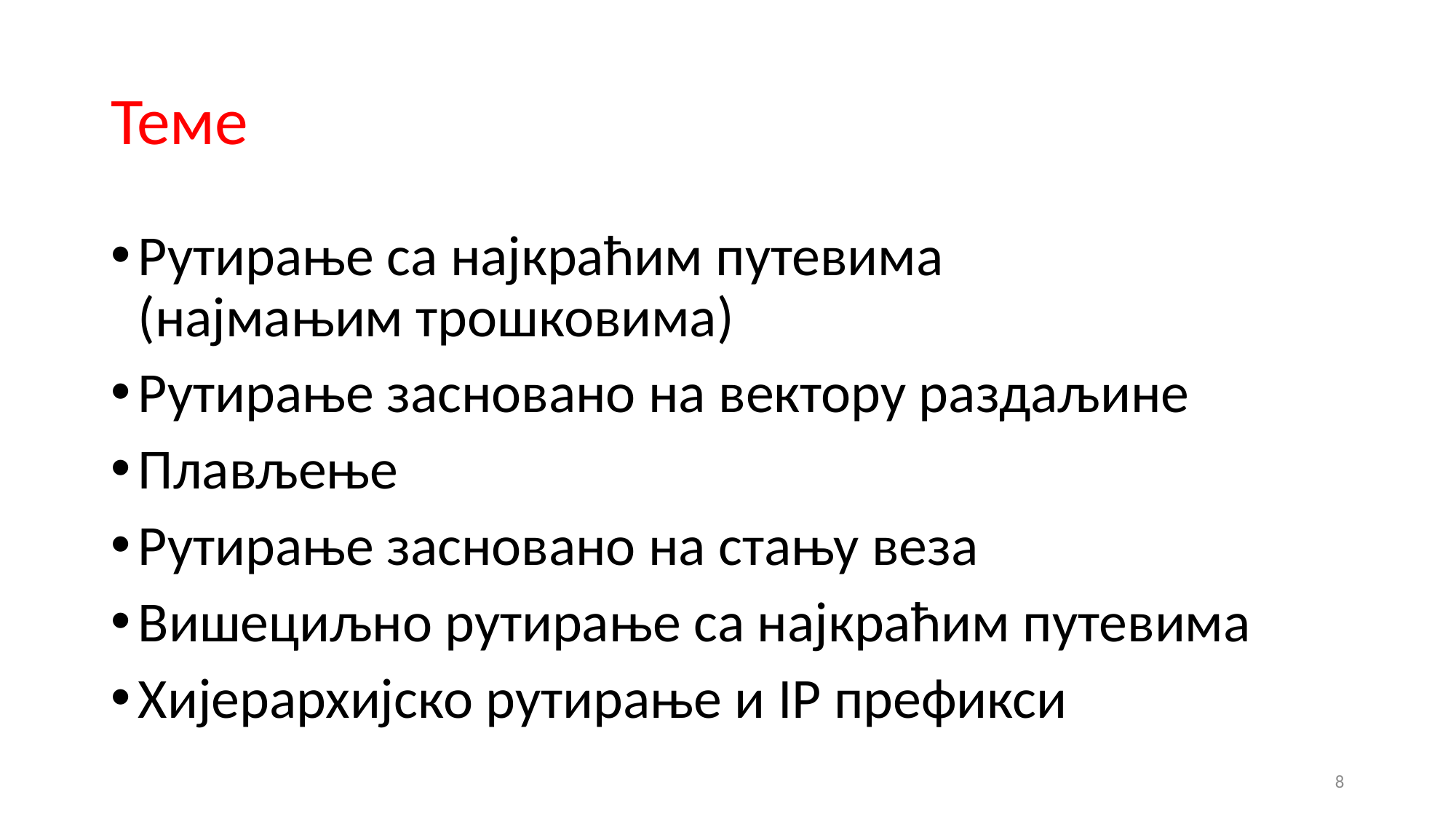

# Теме

Рутирање са најкраћим путевима
(најмањим трошковима)
Рутирање засновано на вектору раздаљине
Плављење
Рутирање засновано на стању веза
Вишециљно рутирање са најкраћим путевима
Хијерархијско рутирање и IP префикси
8